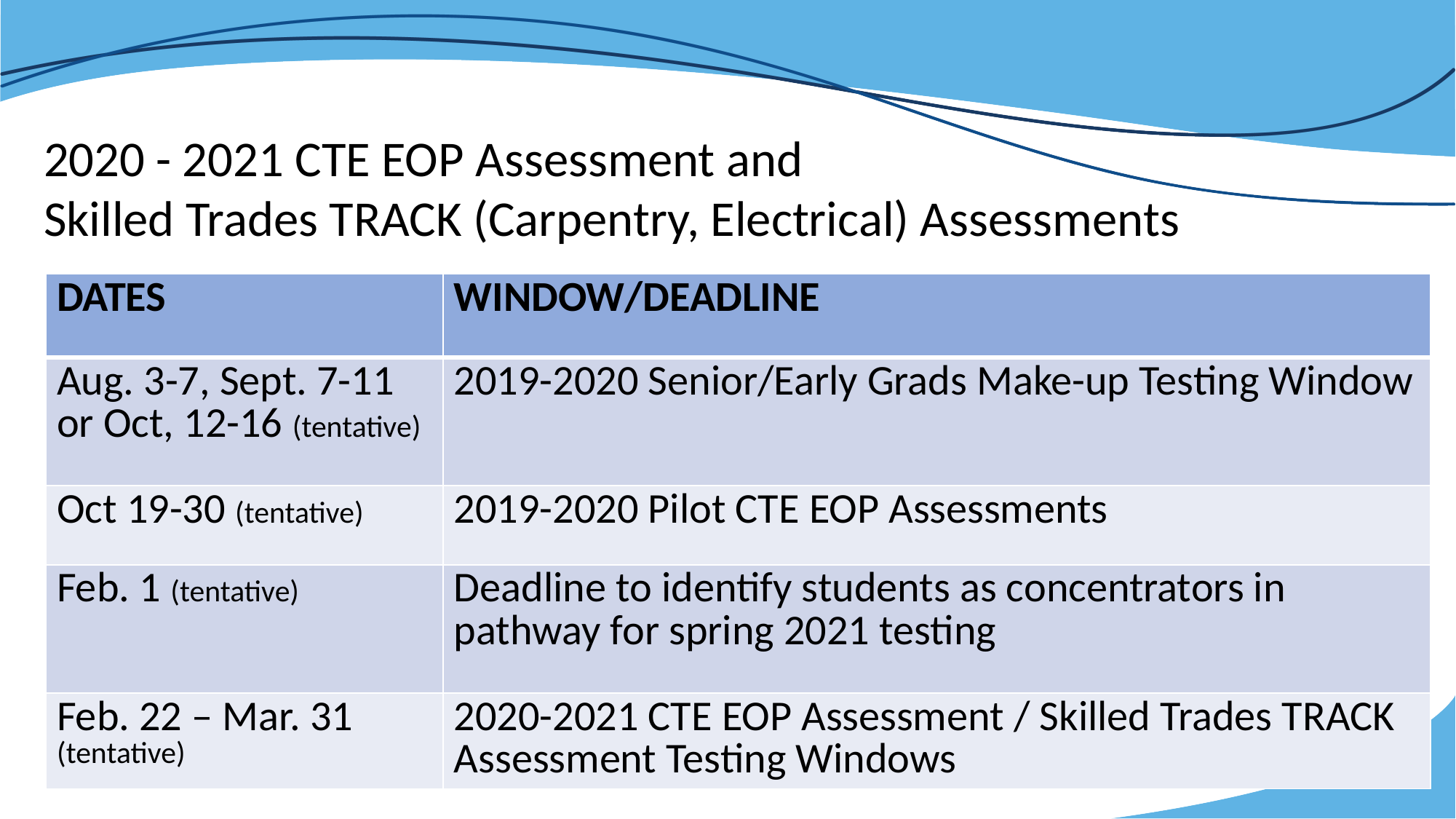

# 2020 - 2021 CTE EOP Assessment and Skilled Trades TRACK (Carpentry, Electrical) Assessments
| DATES | WINDOW/DEADLINE |
| --- | --- |
| Aug. 3-7, Sept. 7-11 or Oct, 12-16 (tentative) | 2019-2020 Senior/Early Grads Make-up Testing Window |
| Oct 19-30 (tentative) | 2019-2020 Pilot CTE EOP Assessments |
| Feb. 1 (tentative) | Deadline to identify students as concentrators in pathway for spring 2021 testing |
| Feb. 22 – Mar. 31 (tentative) | 2020-2021 CTE EOP Assessment / Skilled Trades TRACK Assessment Testing Windows |